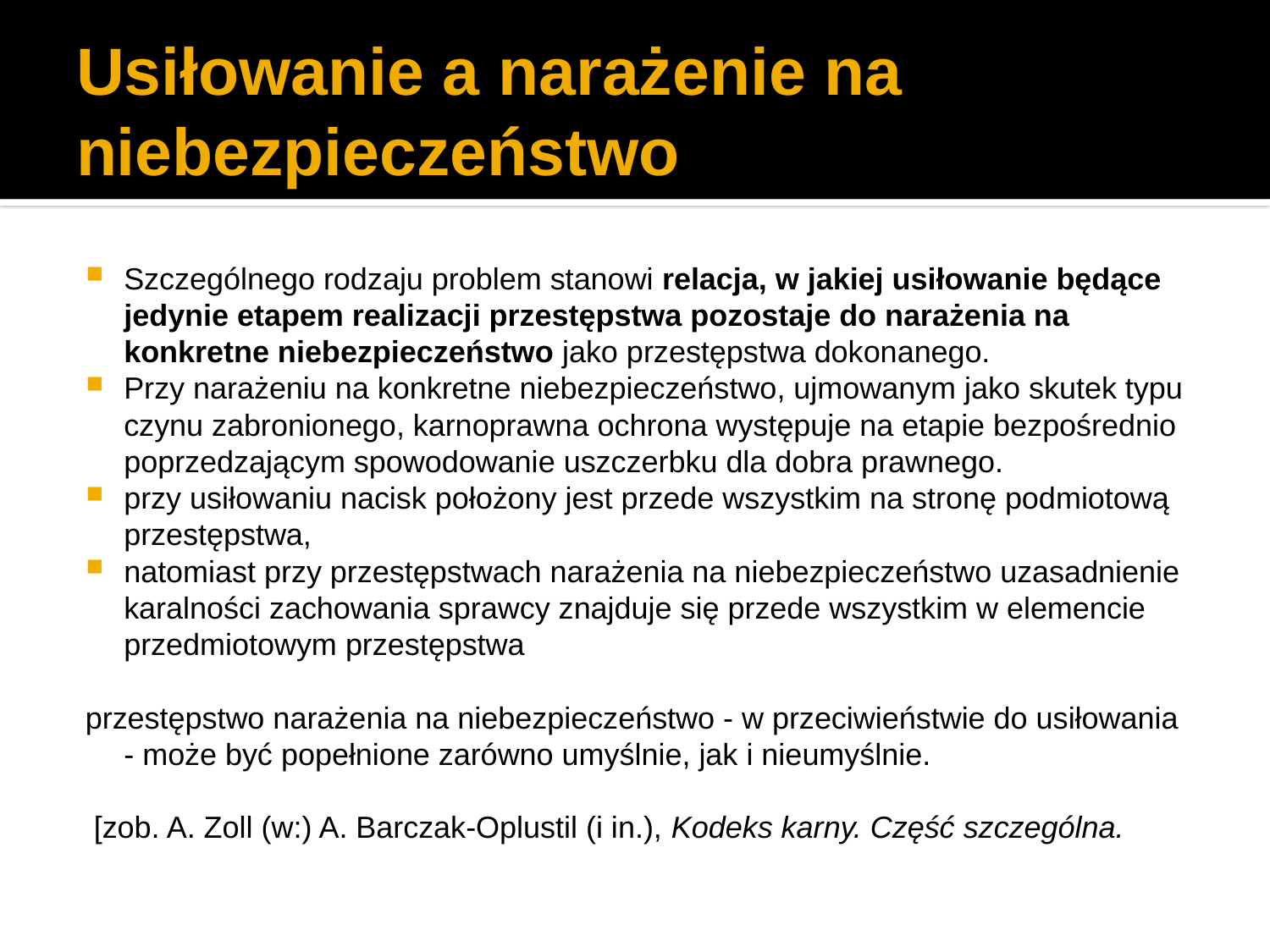

# Usiłowanie a narażenie na niebezpieczeństwo
Szczególnego rodzaju problem stanowi relacja, w jakiej usiłowanie będące jedynie etapem realizacji przestępstwa pozostaje do narażenia na konkretne niebezpieczeństwo jako przestępstwa dokonanego.
Przy narażeniu na konkretne niebezpieczeństwo, ujmowanym jako skutek typu czynu zabronionego, karnoprawna ochrona występuje na etapie bezpośrednio poprzedzającym spowodowanie uszczerbku dla dobra prawnego.
przy usiłowaniu nacisk położony jest przede wszystkim na stronę podmiotową przestępstwa,
natomiast przy przestępstwach narażenia na niebezpieczeństwo uzasadnienie karalności zachowania sprawcy znajduje się przede wszystkim w elemencie przedmiotowym przestępstwa

przestępstwo narażenia na niebezpieczeństwo - w przeciwieństwie do usiłowania - może być popełnione zarówno umyślnie, jak i nieumyślnie.

 [zob. A. Zoll (w:) A. Barczak-Oplustil (i in.), Kodeks karny. Część szczególna.